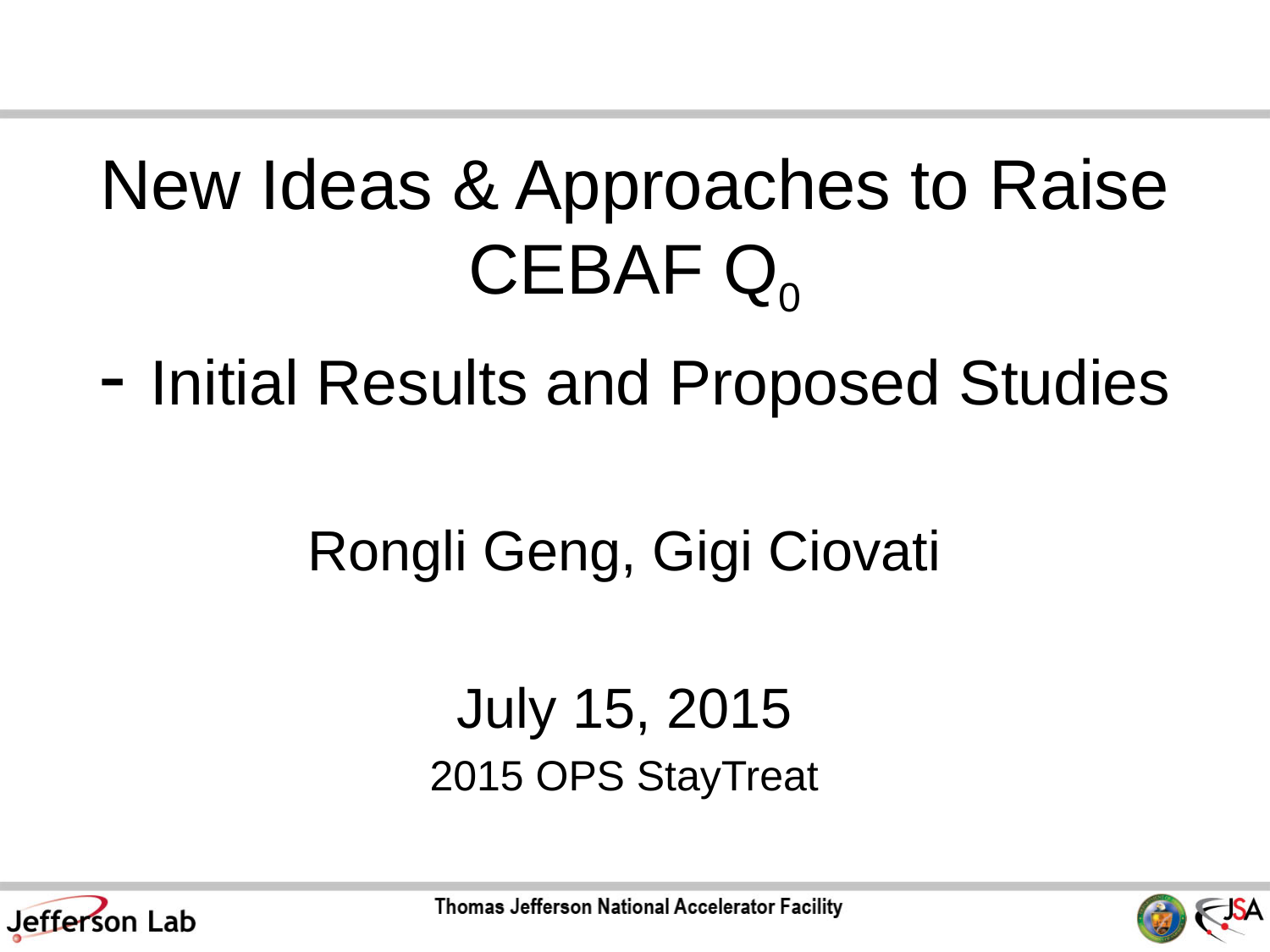

# New Ideas & Approaches to Raise CEBAF Q0 - Initial Results and Proposed Studies
Rongli Geng, Gigi Ciovati

July 15, 2015
2015 OPS StayTreat